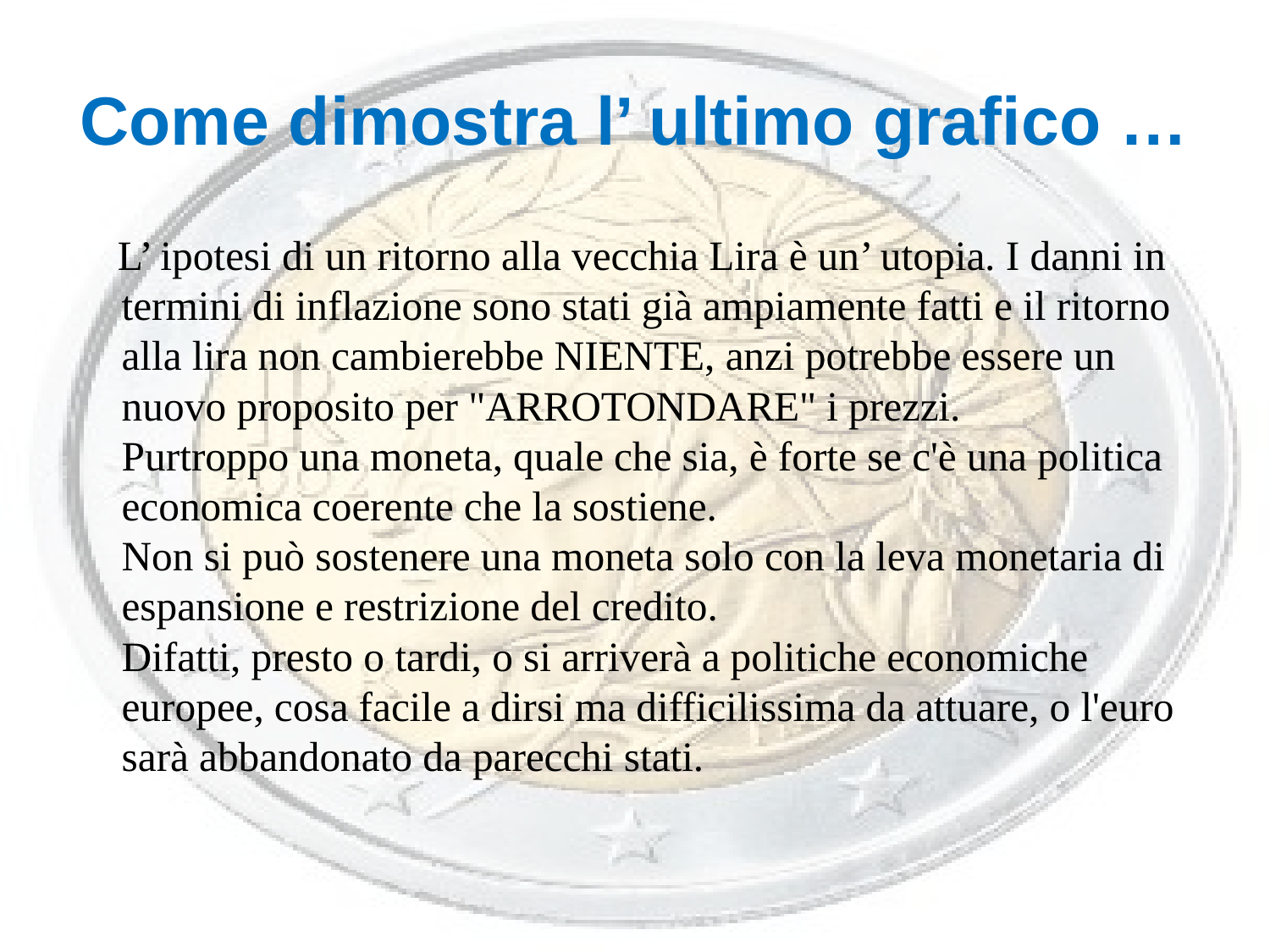

# Come dimostra l’ ultimo grafico …
    L’ ipotesi di un ritorno alla vecchia Lira è un’ utopia. I danni in termini di inflazione sono stati già ampiamente fatti e il ritorno alla lira non cambierebbe NIENTE, anzi potrebbe essere un nuovo proposito per "ARROTONDARE" i prezzi.
Purtroppo una moneta, quale che sia, è forte se c'è una politica economica coerente che la sostiene.
Non si può sostenere una moneta solo con la leva monetaria di espansione e restrizione del credito.
Difatti, presto o tardi, o si arriverà a politiche economiche europee, cosa facile a dirsi ma difficilissima da attuare, o l'euro sarà abbandonato da parecchi stati.